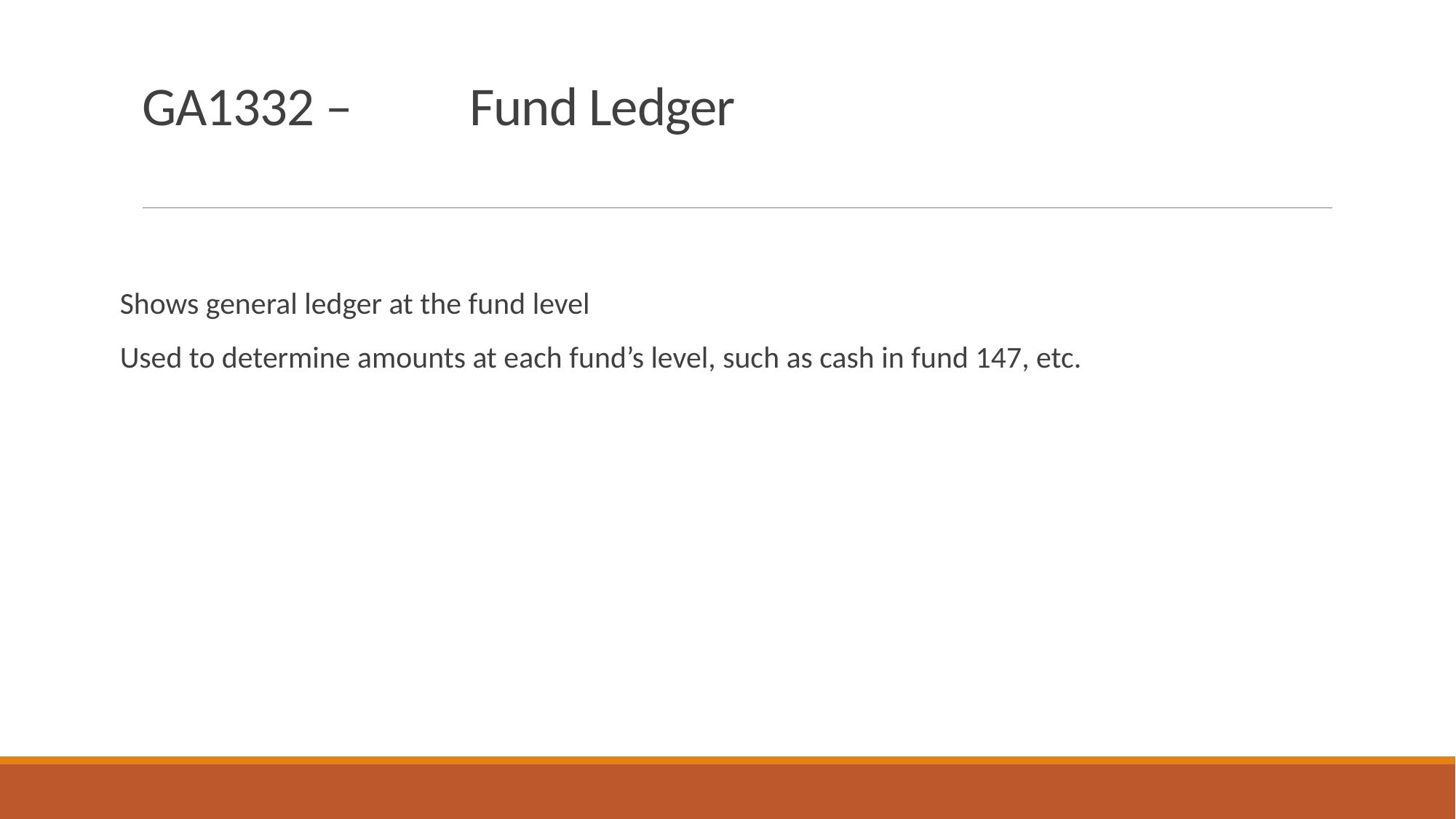

# GA1332 –  	Fund Ledger
Shows general ledger at the fund level
Used to determine amounts at each fund’s level, such as cash in fund 147, etc.